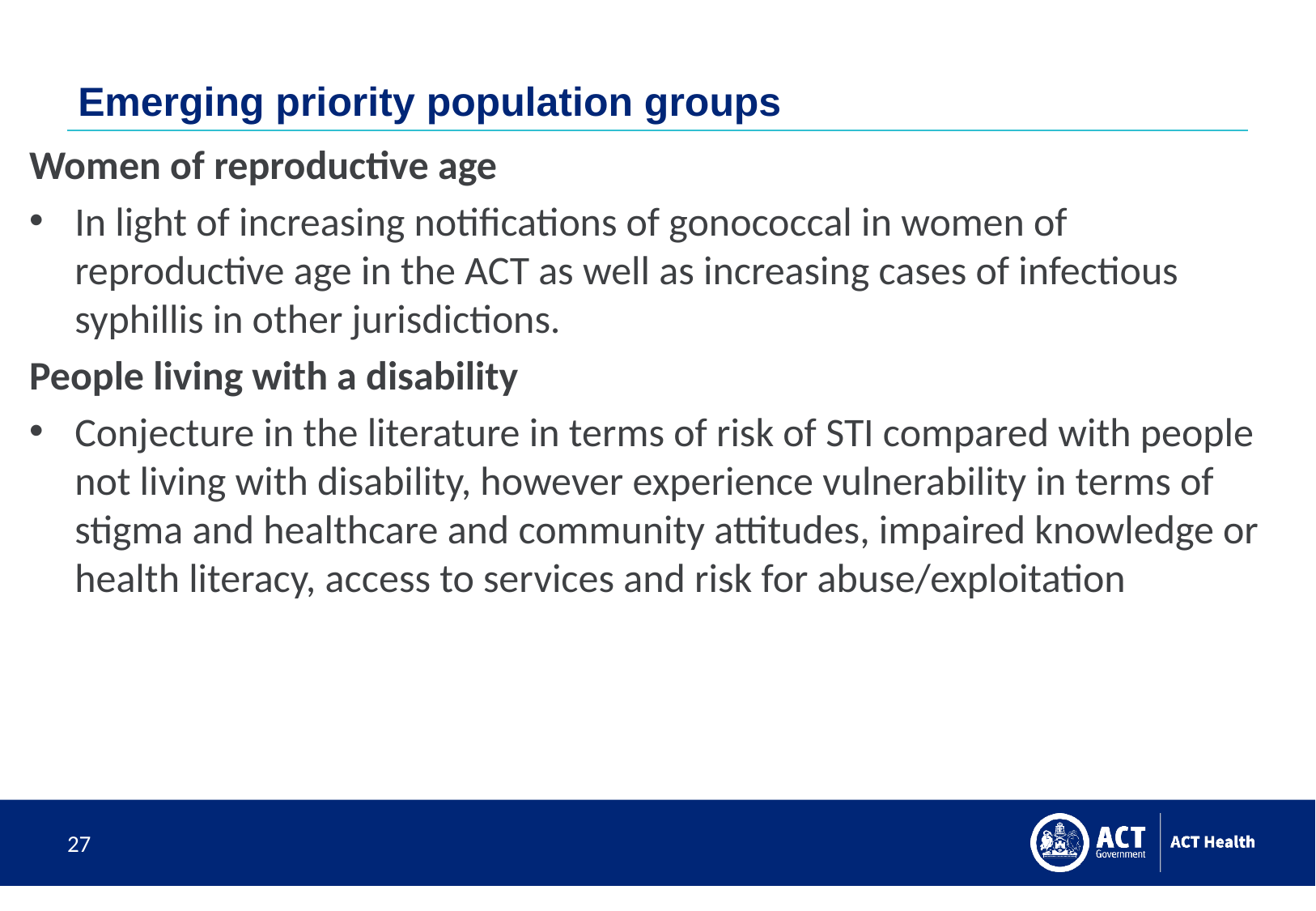

# Emerging priority population groups
Women of reproductive age
In light of increasing notifications of gonococcal in women of reproductive age in the ACT as well as increasing cases of infectious syphillis in other jurisdictions.
People living with a disability
Conjecture in the literature in terms of risk of STI compared with people not living with disability, however experience vulnerability in terms of stigma and healthcare and community attitudes, impaired knowledge or health literacy, access to services and risk for abuse/exploitation
27